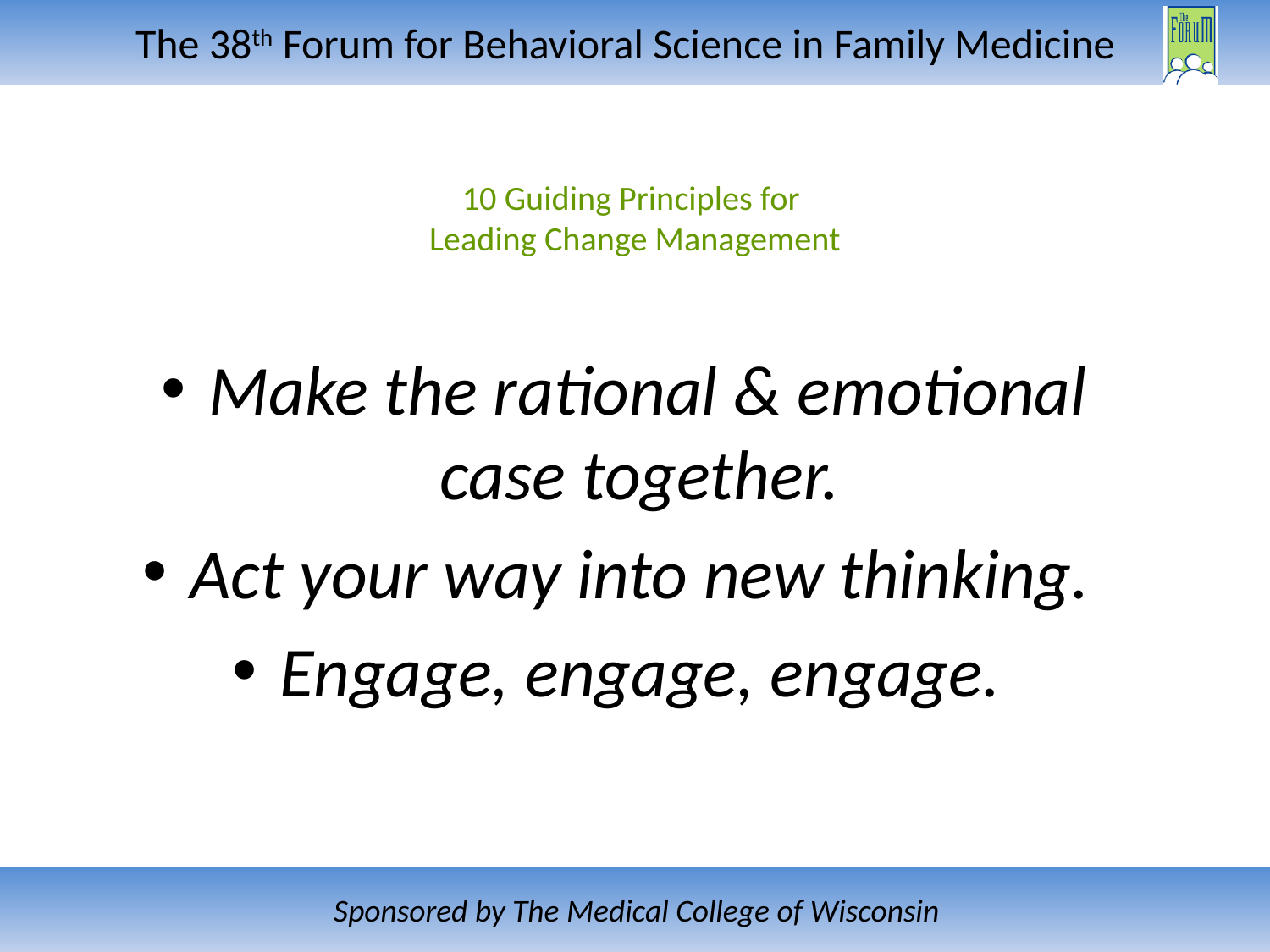

# 10 Guiding Principles for Leading Change Management
Make the rational & emotional case together.
Act your way into new thinking.
Engage, engage, engage.